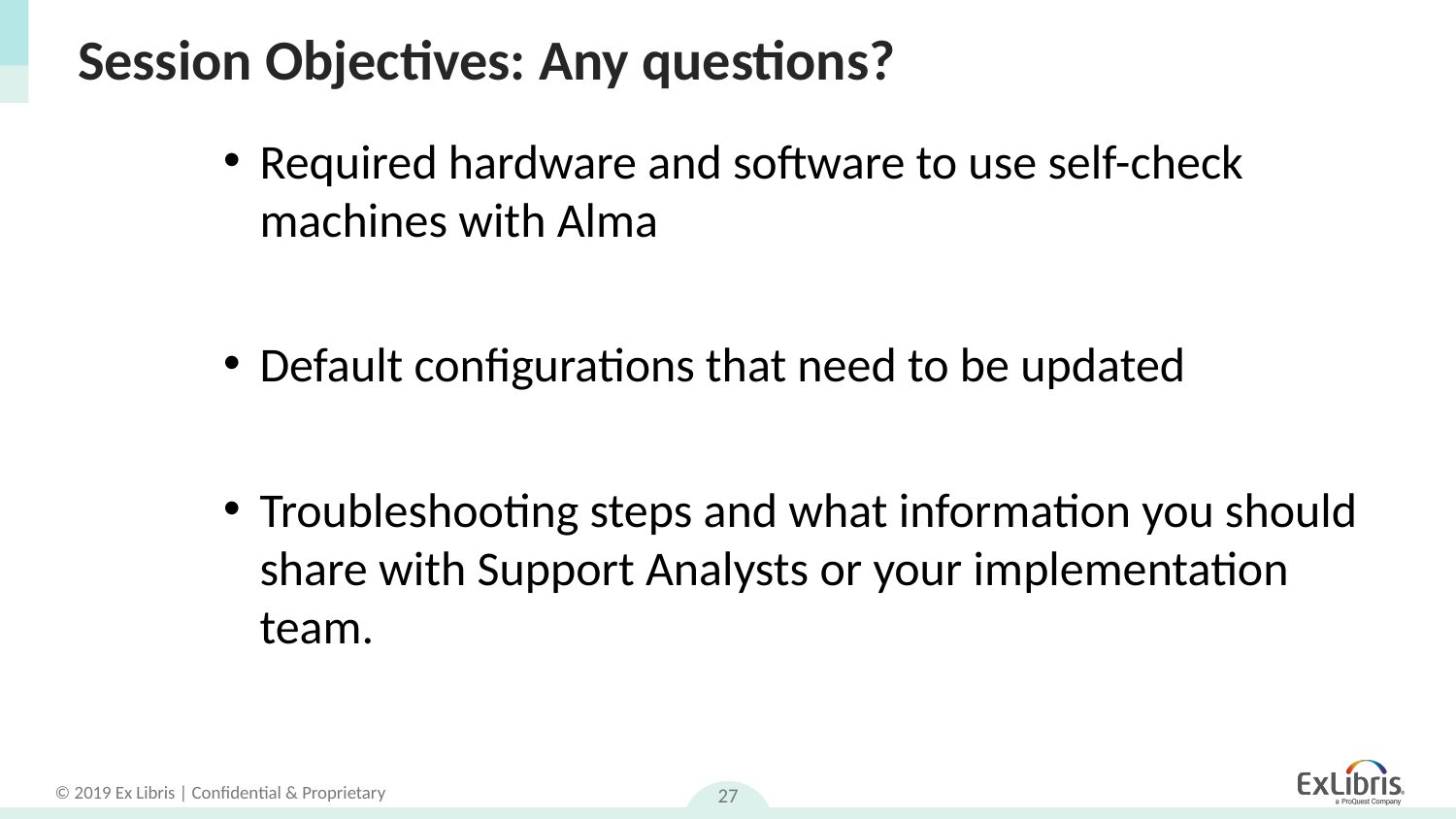

# Session Objectives: Any questions?
Required hardware and software to use self-check machines with Alma

Default configurations that need to be updated

Troubleshooting steps and what information you should share with Support Analysts or your implementation team.

27